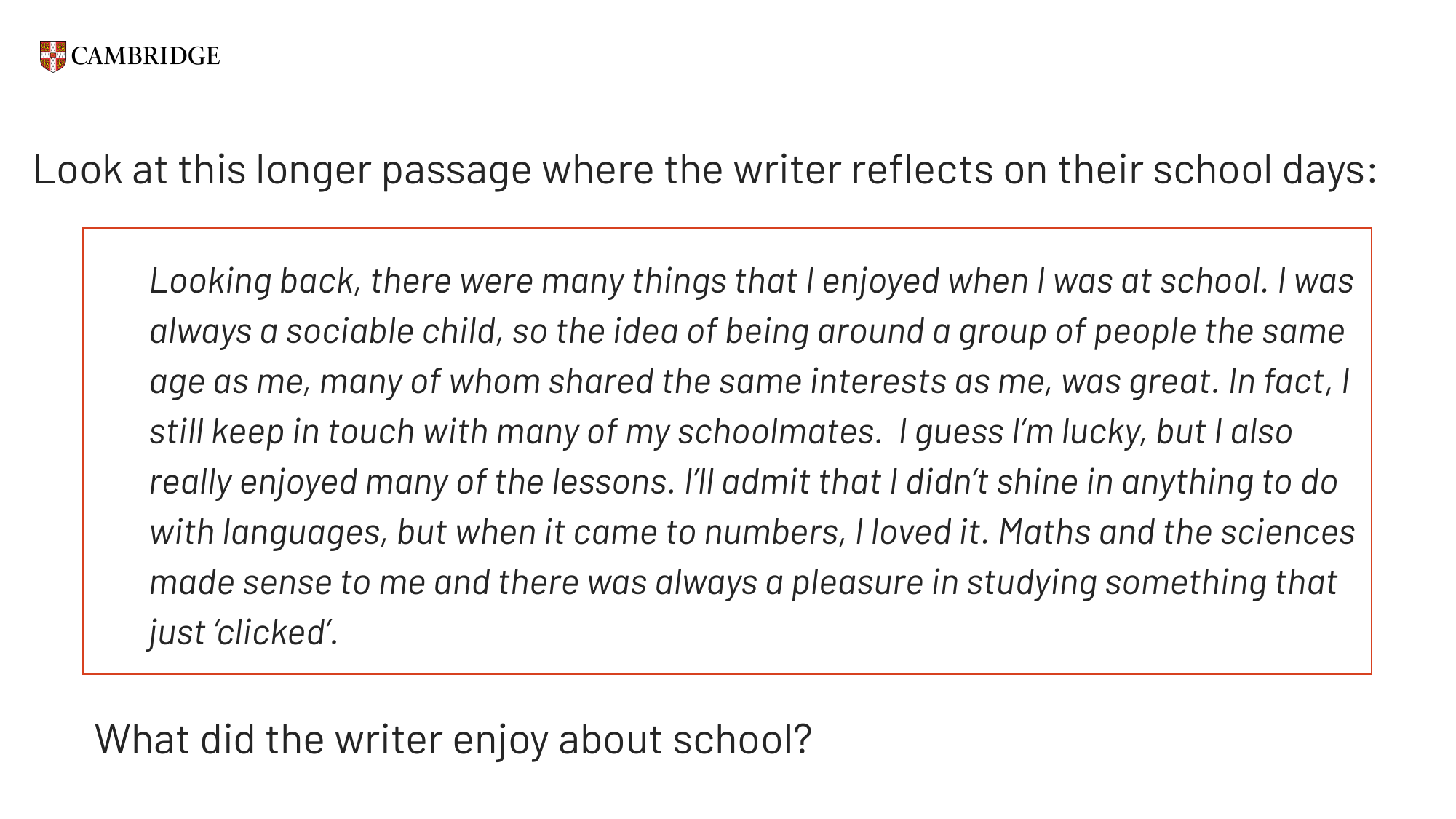

# Look at this longer passage where the writer reflects on their school days:
Looking back, there were many things that I enjoyed when I was at school. I was always a sociable child, so the idea of being around a group of people the same age as me, many of whom shared the same interests as me, was great. In fact, I still keep in touch with many of my schoolmates.  I guess I’m lucky, but I also really enjoyed many of the lessons. I’ll admit that I didn’t shine in anything to do with languages, but when it came to numbers, I loved it. Maths and the sciences made sense to me and there was always a pleasure in studying something that just ‘clicked’.
What did the writer enjoy about school?